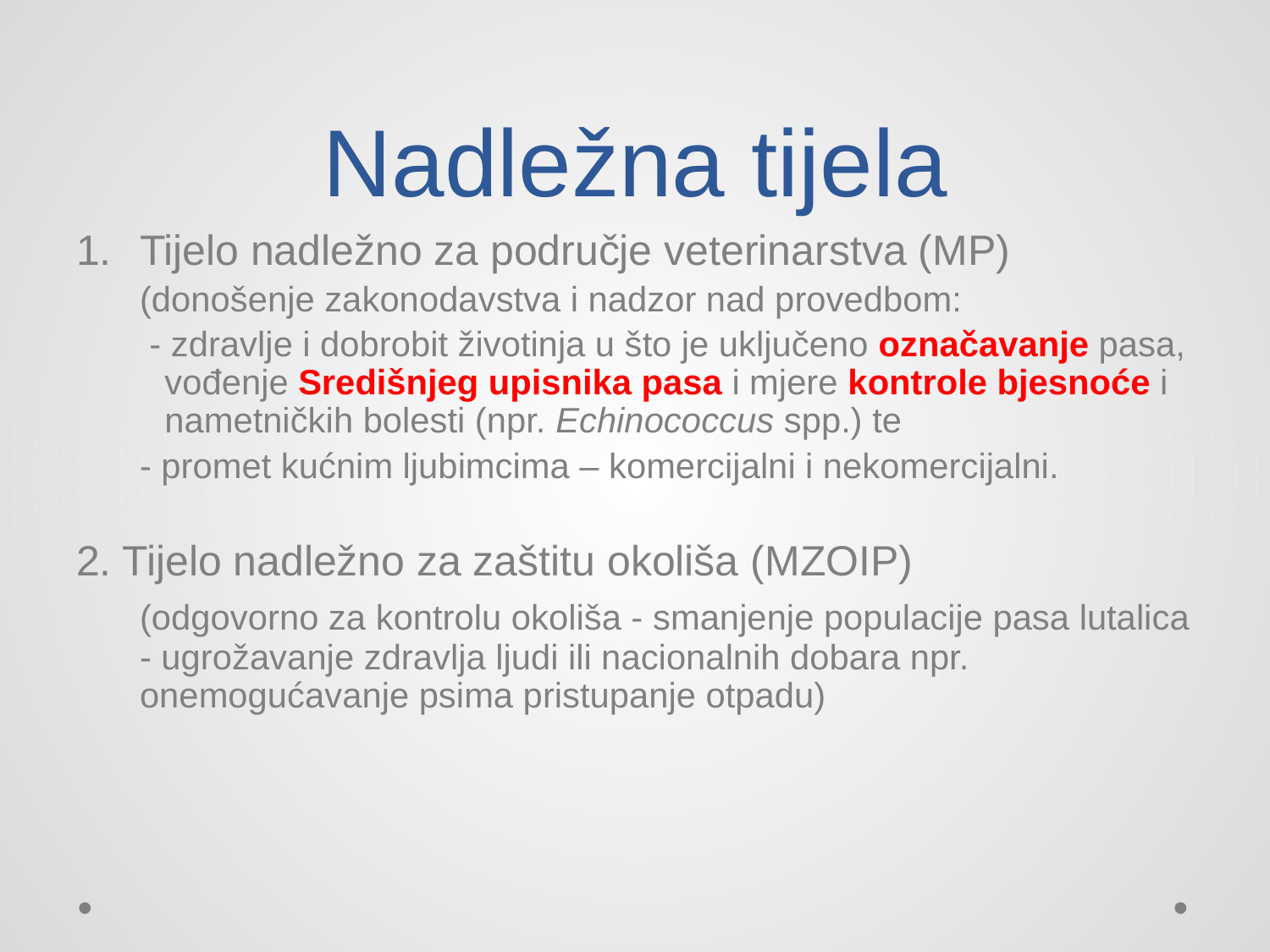

# Nadležna tijela
Tijelo nadležno za područje veterinarstva (MP)
(donošenje zakonodavstva i nadzor nad provedbom:
 - zdravlje i dobrobit životinja u što je uključeno označavanje pasa, vođenje Središnjeg upisnika pasa i mjere kontrole bjesnoće i nametničkih bolesti (npr. Echinococcus spp.) te
- promet kućnim ljubimcima – komercijalni i nekomercijalni.

2. Tijelo nadležno za zaštitu okoliša (MZOIP)
	(odgovorno za kontrolu okoliša - smanjenje populacije pasa lutalica - ugrožavanje zdravlja ljudi ili nacionalnih dobara npr. onemogućavanje psima pristupanje otpadu)